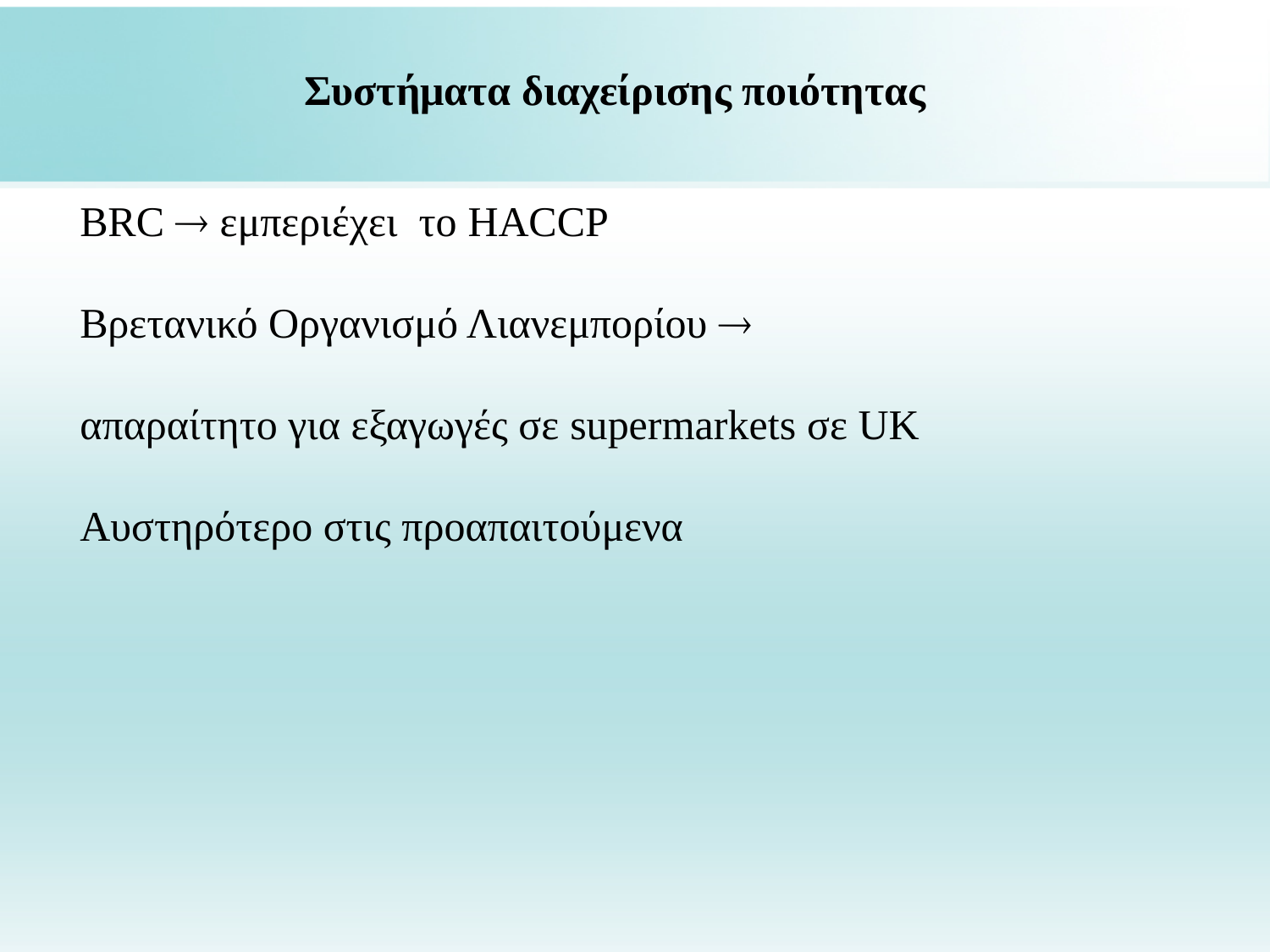

Συστήματα διαχείρισης ποιότητας
BRC → εμπεριέχει  το HACCP

Βρετανικό Οργανισμό Λιανεμπορίου →

απαραίτητο για εξαγωγές σε supermarkets σε UK

Αυστηρότερο στις προαπαιτούμενα